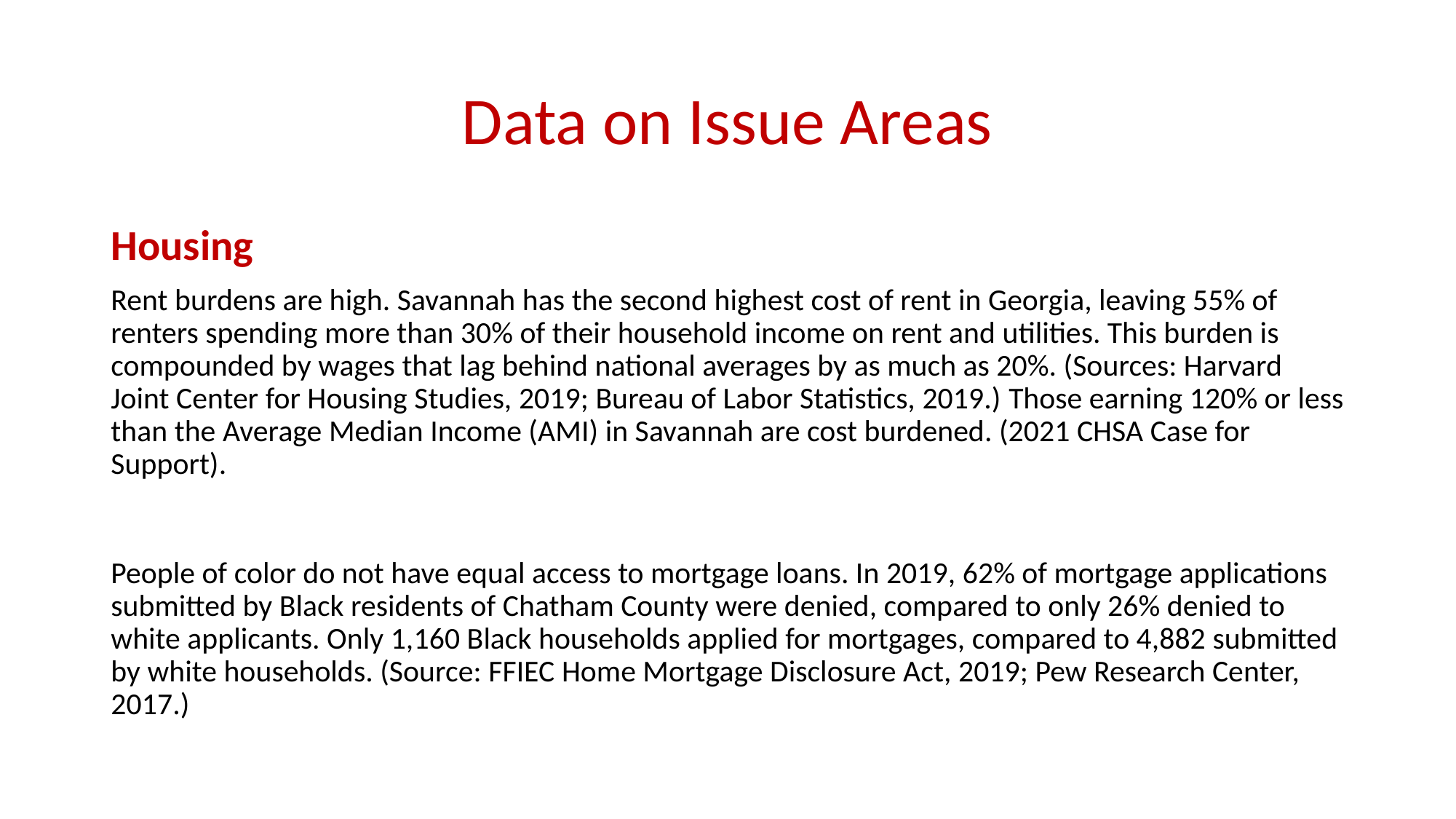

# Data on Issue Areas
Housing
Rent burdens are high. Savannah has the second highest cost of rent in Georgia, leaving 55% of renters spending more than 30% of their household income on rent and utilities. This burden is compounded by wages that lag behind national averages by as much as 20%. (Sources: Harvard Joint Center for Housing Studies, 2019; Bureau of Labor Statistics, 2019.) Those earning 120% or less than the Average Median Income (AMI) in Savannah are cost burdened. (2021 CHSA Case for Support).

People of color do not have equal access to mortgage loans. In 2019, 62% of mortgage applications submitted by Black residents of Chatham County were denied, compared to only 26% denied to white applicants. Only 1,160 Black households applied for mortgages, compared to 4,882 submitted by white households. (Source: FFIEC Home Mortgage Disclosure Act, 2019; Pew Research Center, 2017.)